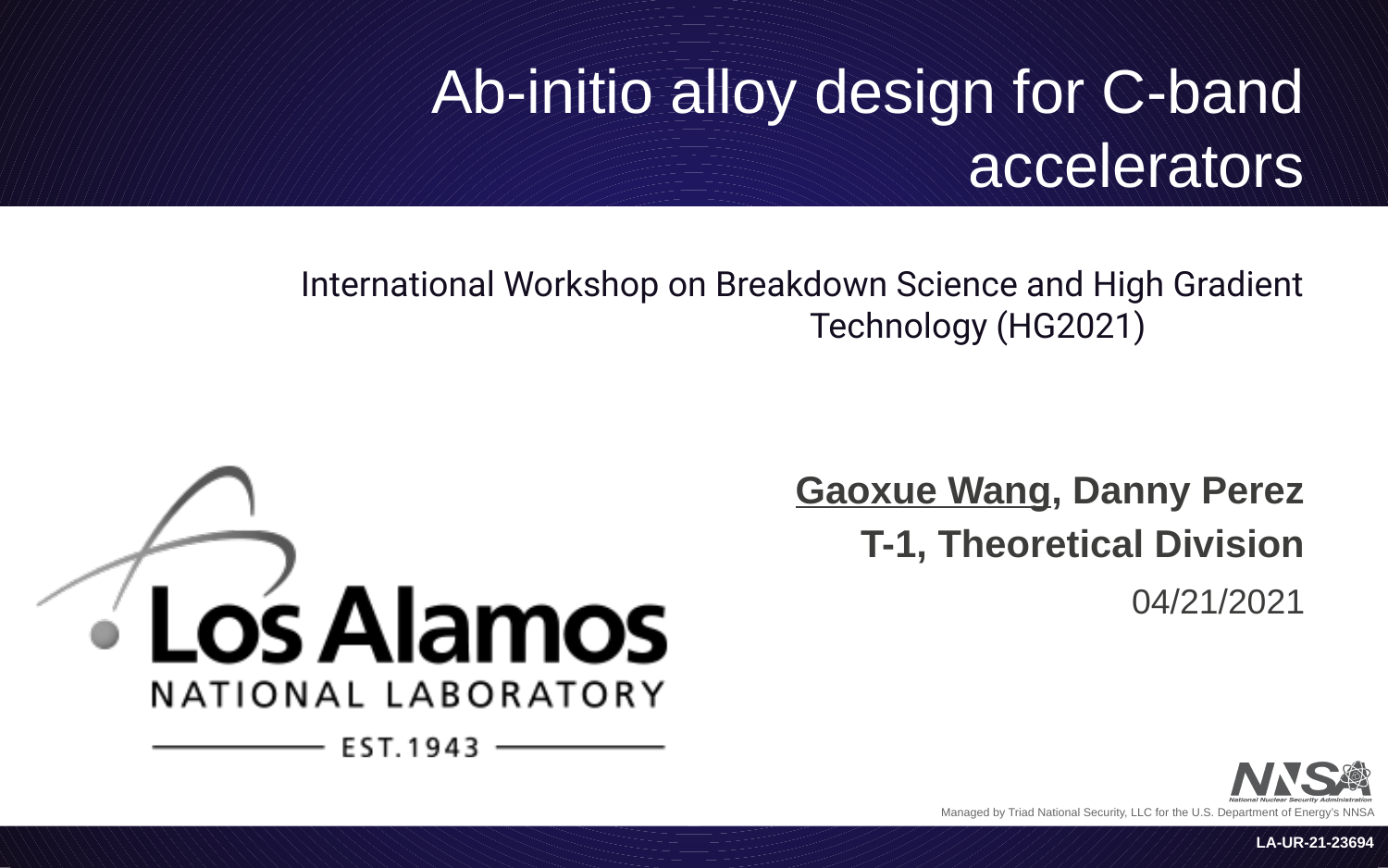

# Ab-initio alloy design for C-band accelerators

International Workshop on Breakdown Science and High Gradient Technology (HG2021) (HG2021)
Gaoxue Wang, Danny Perez
T-1, Theoretical Division
04/21/2021
LA-UR-21-23694